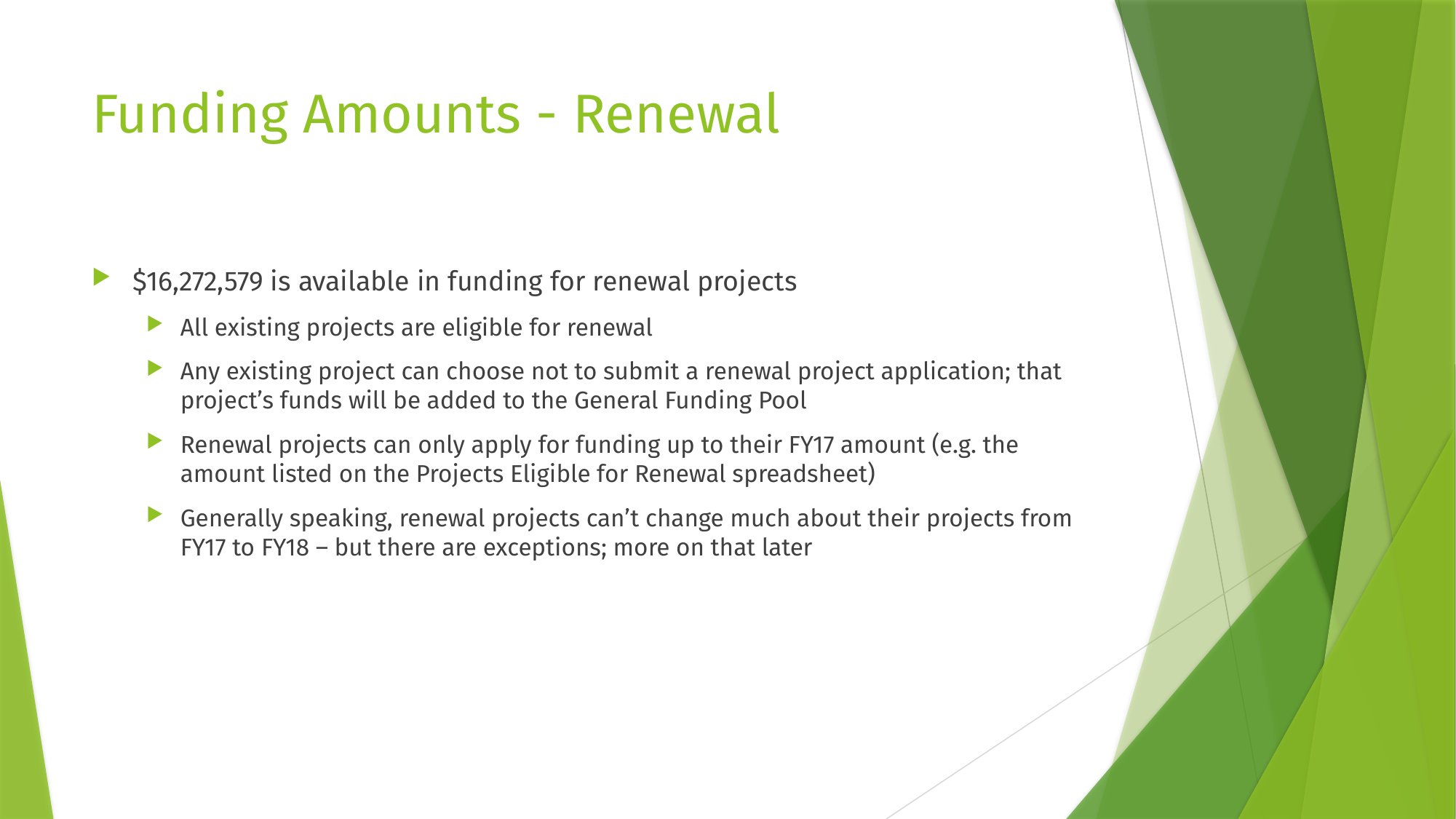

# Funding Amounts - Renewal
$16,272,579 is available in funding for renewal projects
All existing projects are eligible for renewal
Any existing project can choose not to submit a renewal project application; that project’s funds will be added to the General Funding Pool
Renewal projects can only apply for funding up to their FY17 amount (e.g. the amount listed on the Projects Eligible for Renewal spreadsheet)
Generally speaking, renewal projects can’t change much about their projects from FY17 to FY18 – but there are exceptions; more on that later